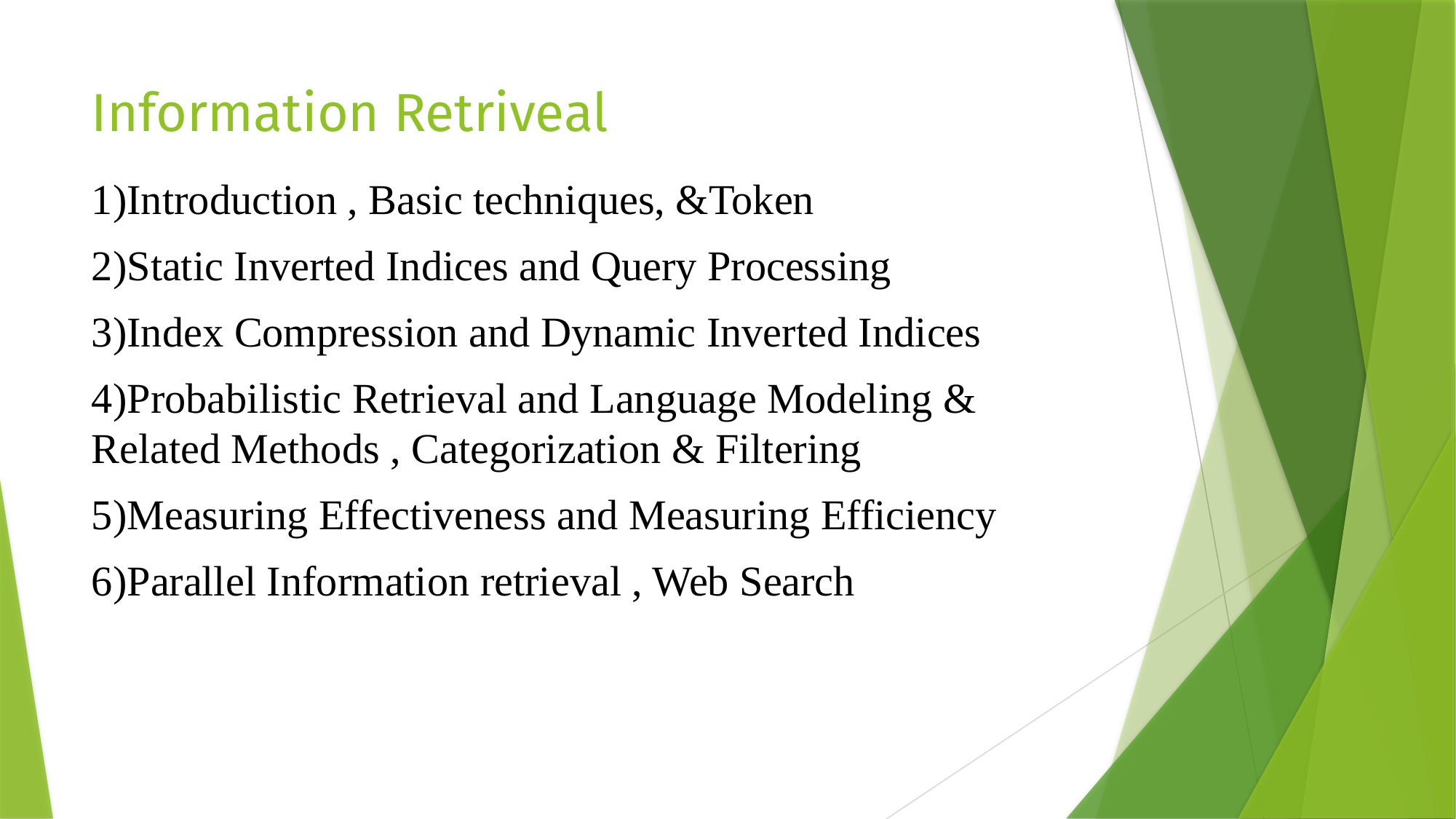

# Information Retriveal
1)Introduction , Basic techniques, &Token
2)Static Inverted Indices and Query Processing
3)Index Compression and Dynamic Inverted Indices
4)Probabilistic Retrieval and Language Modeling & Related Methods , Categorization & Filtering
5)Measuring Effectiveness and Measuring Efficiency
6)Parallel Information retrieval , Web Search